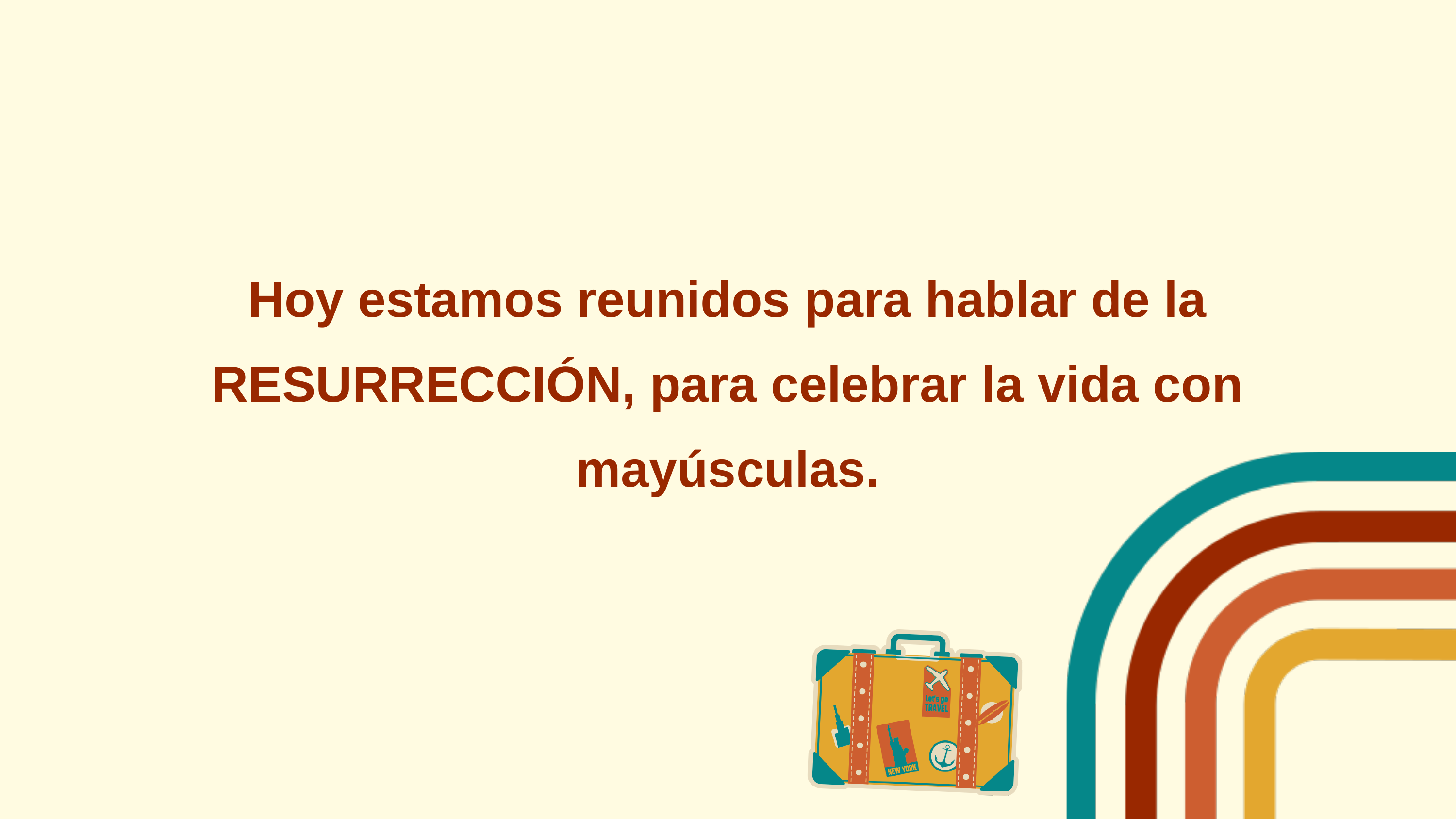

Hoy estamos reunidos para hablar de la RESURRECCIÓN, para celebrar la vida con mayúsculas.